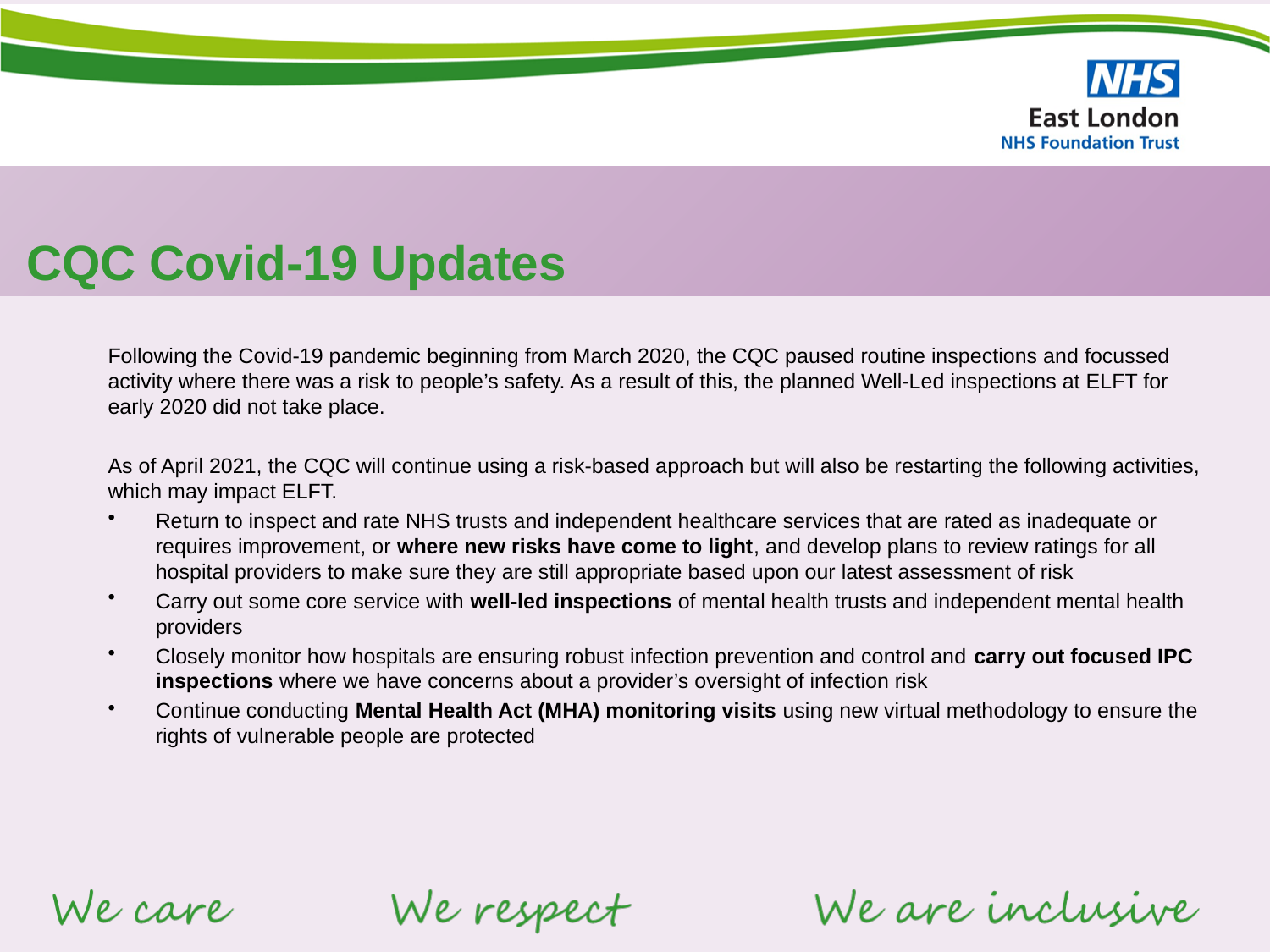

# CQC Covid-19 Updates

|  |
| --- |
|  |
|  |
|  |
|  |
|  |
Following the Covid-19 pandemic beginning from March 2020, the CQC paused routine inspections and focussed activity where there was a risk to people’s safety. As a result of this, the planned Well-Led inspections at ELFT for early 2020 did not take place.

As of April 2021, the CQC will continue using a risk-based approach but will also be restarting the following activities, which may impact ELFT.
Return to inspect and rate NHS trusts and independent healthcare services that are rated as inadequate or requires improvement, or where new risks have come to light, and develop plans to review ratings for all hospital providers to make sure they are still appropriate based upon our latest assessment of risk
Carry out some core service with well-led inspections of mental health trusts and independent mental health providers
Closely monitor how hospitals are ensuring robust infection prevention and control and carry out focused IPC inspections where we have concerns about a provider’s oversight of infection risk
Continue conducting Mental Health Act (MHA) monitoring visits using new virtual methodology to ensure the rights of vulnerable people are protected